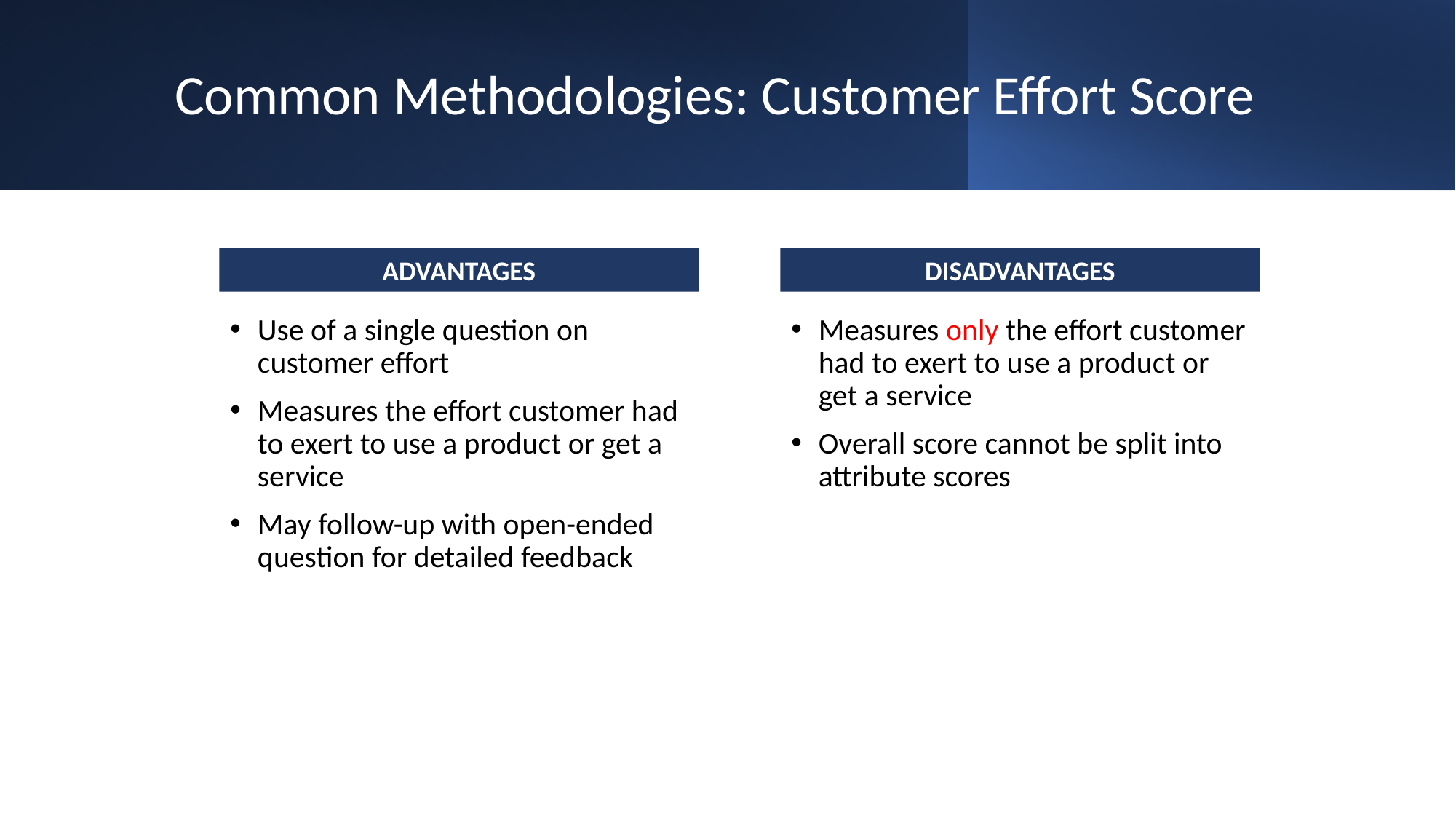

# Common Methodologies: Customer Effort Score
ADVANTAGES
DISADVANTAGES
Use of a single question on customer effort
Measures the effort customer had to exert to use a product or get a service
May follow-up with open-ended question for detailed feedback
Measures only the effort customer had to exert to use a product or get a service
Overall score cannot be split into attribute scores

4